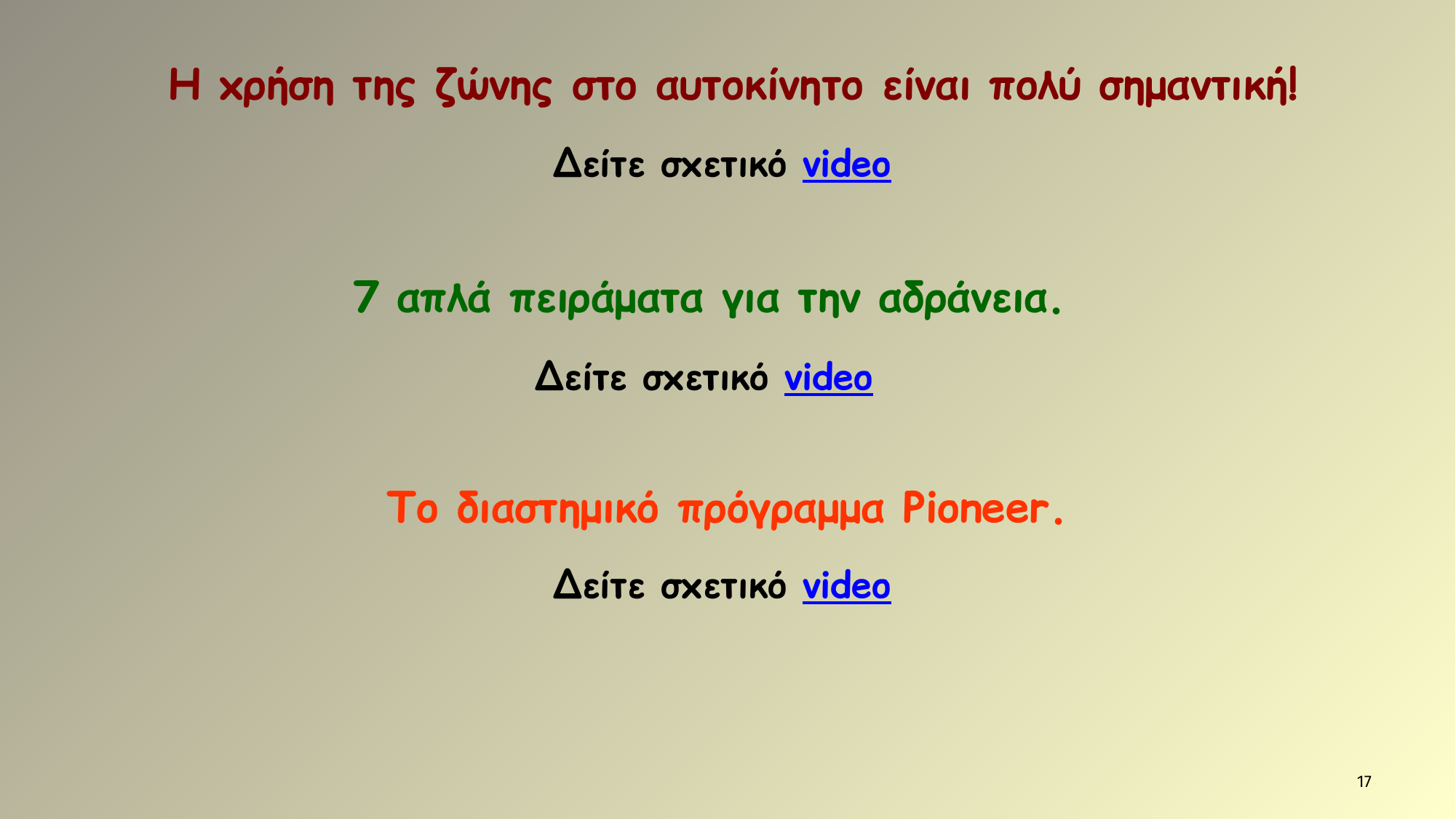

Η χρήση της ζώνης στο αυτοκίνητο είναι πολύ σημαντική!
Δείτε σχετικό video
7 απλά πειράματα για την αδράνεια.
Δείτε σχετικό video
Το διαστημικό πρόγραμμα Pioneer.
Δείτε σχετικό video
17